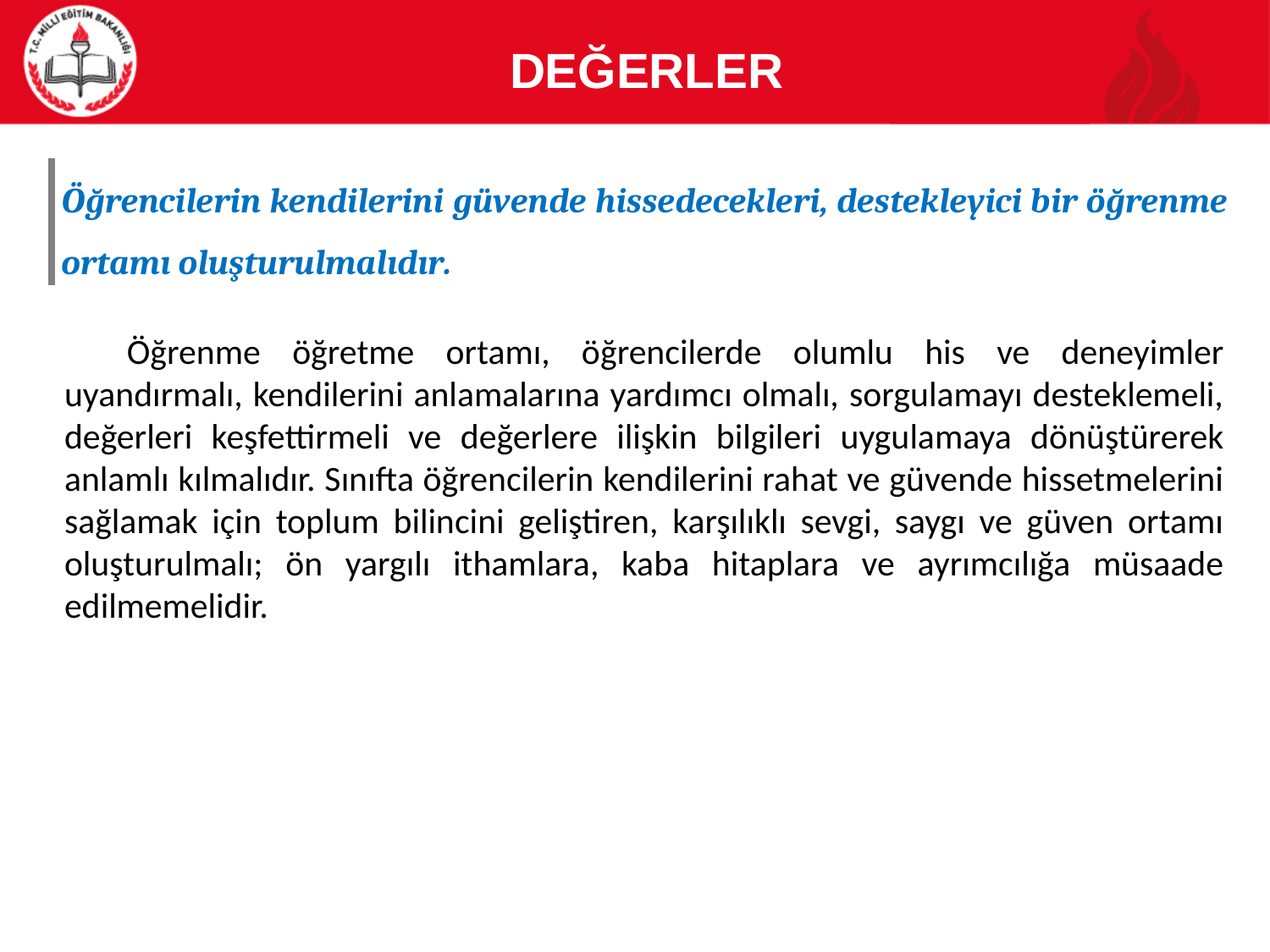

DEĞERLER
| Öğrencilerin kendilerini güvende hissedecekleri, destekleyici bir öğrenme ortamı oluşturulmalıdır. |
| --- |
Öğrenme öğretme ortamı, öğrencilerde olumlu his ve deneyimler uyandırmalı, kendilerini anlamalarına yardımcı olmalı, sorgulamayı desteklemeli, değerleri keşfettirmeli ve değerlere ilişkin bilgileri uygulamaya dönüştürerek anlamlı kılmalıdır. Sınıfta öğrencilerin kendilerini rahat ve güvende hissetmelerini sağlamak için toplum bilincini geliştiren, karşılıklı sevgi, saygı ve güven ortamı oluşturulmalı; ön yargılı ithamlara, kaba hitaplara ve ayrımcılığa müsaade edilmemelidir.